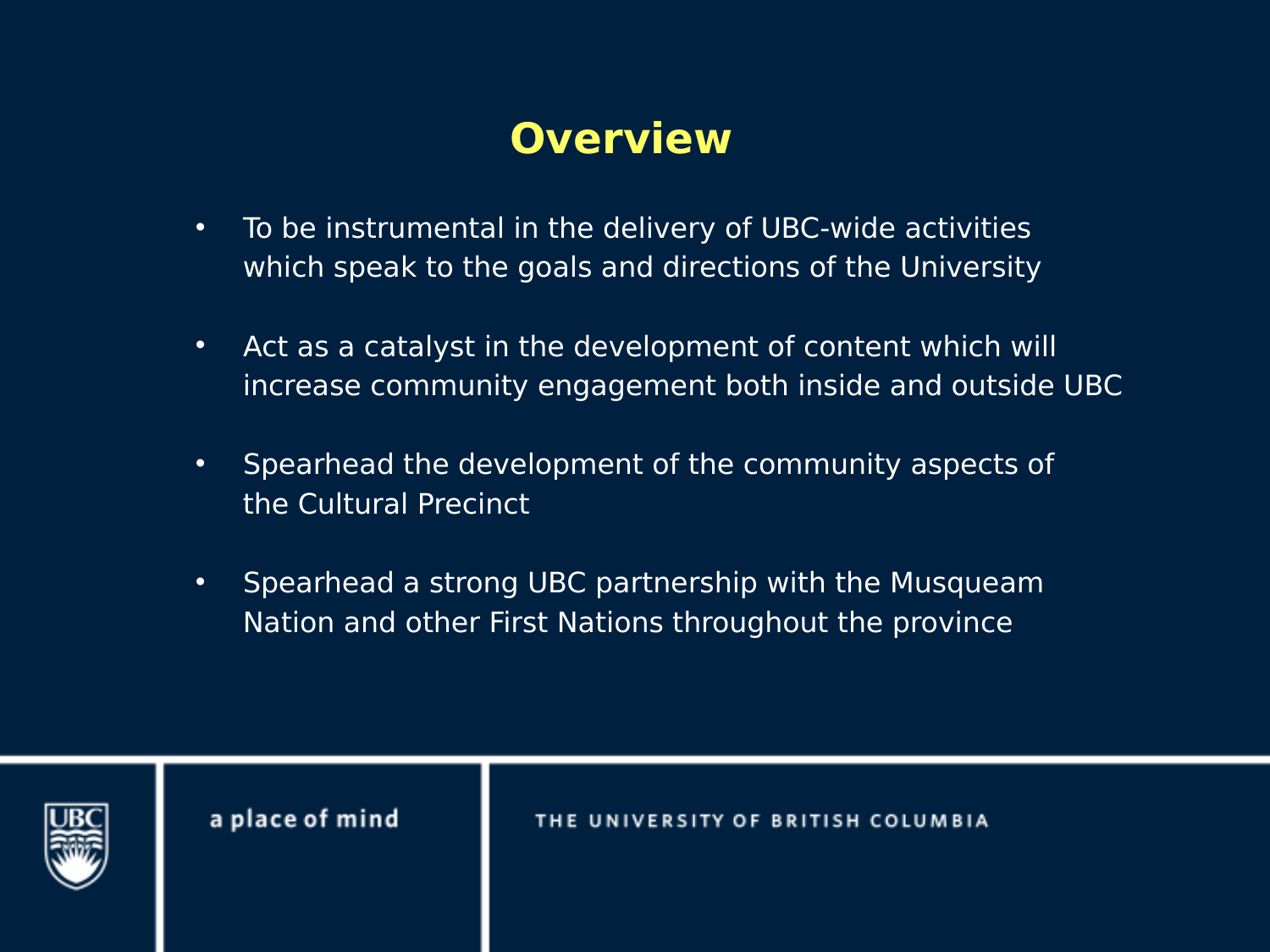

Overview
To be instrumental in the delivery of UBC-wide activities
which speak to the goals and directions of the University

Act as a catalyst in the development of content which will
increase community engagement both inside and outside UBC

Spearhead the development of the community aspects of
the Cultural Precinct

Spearhead a strong UBC partnership with the Musqueam
Nation and other First Nations throughout the province